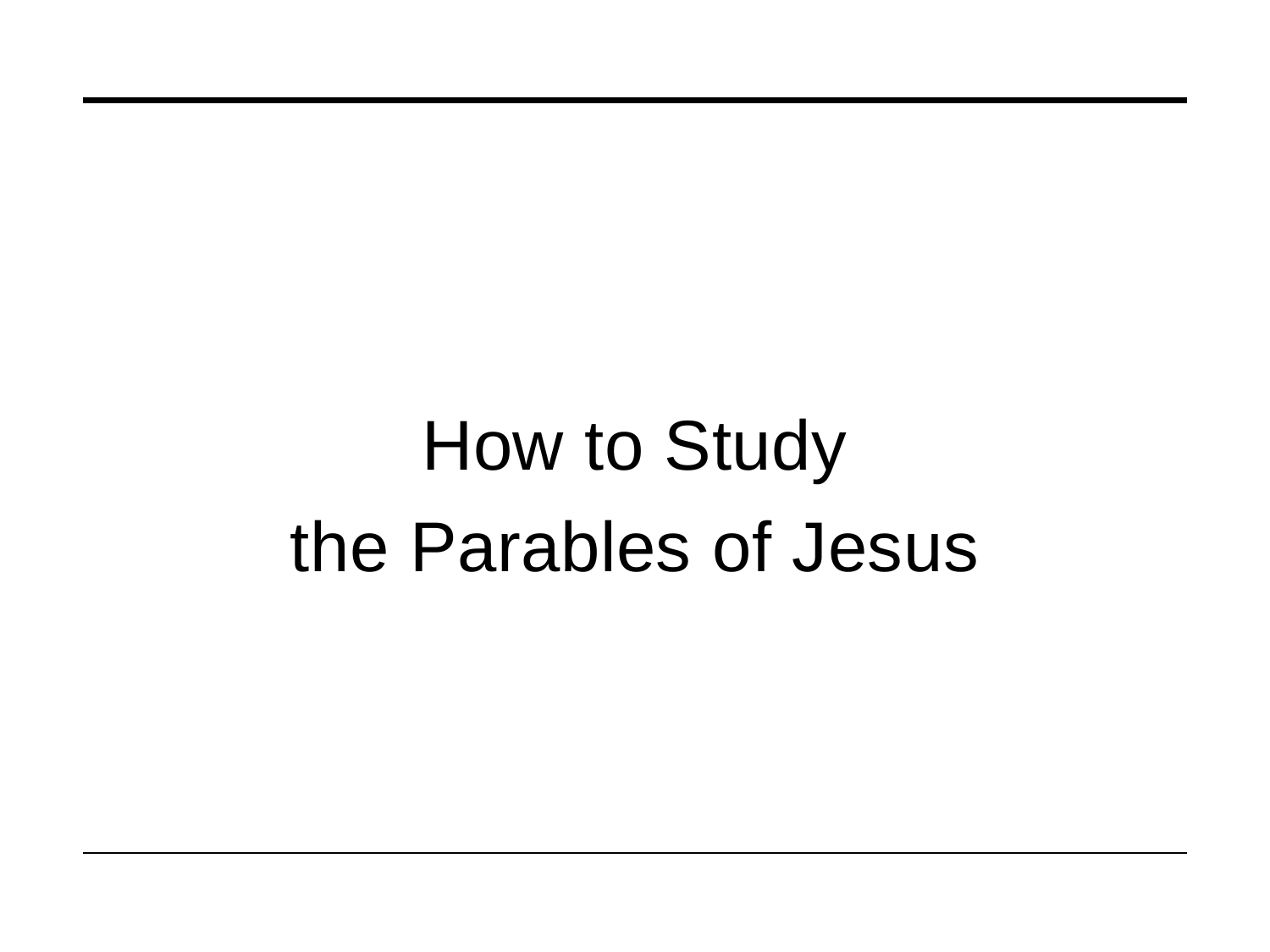

# How to Study the Parables of Jesus